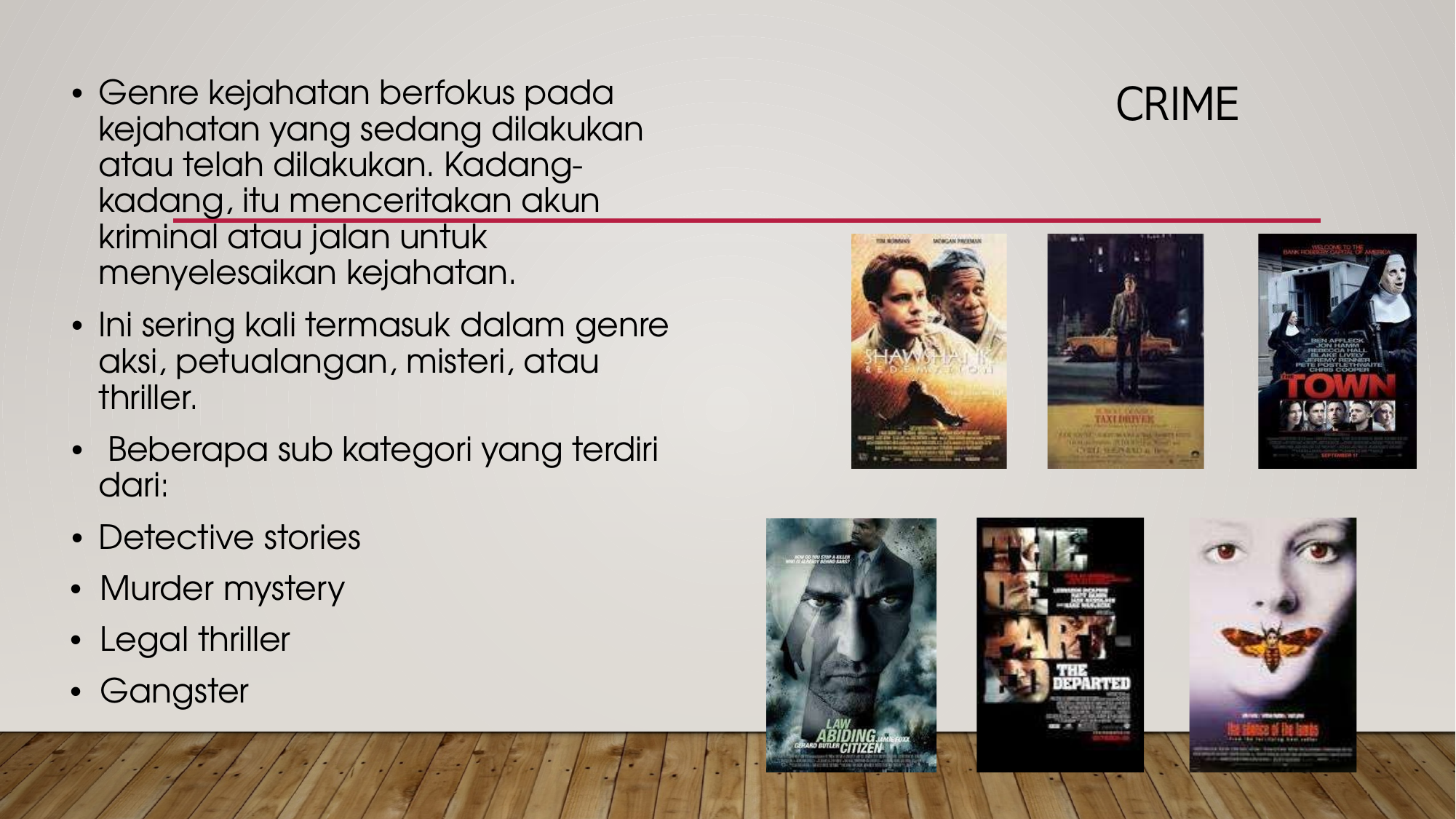

•	Genre kejahatan berfokus pada kejahatan yang sedang dilakukan atau telah dilakukan. Kadang-kadang, itu menceritakan akun kriminal atau jalan untuk menyelesaikan kejahatan.
•	Ini sering kali termasuk dalam genre aksi, petualangan, misteri, atau thriller.
•	 Beberapa sub kategori yang terdiri dari:
•	Detective stories
•	Murder mystery
•	Legal thriller
•	Gangster
# CRIME